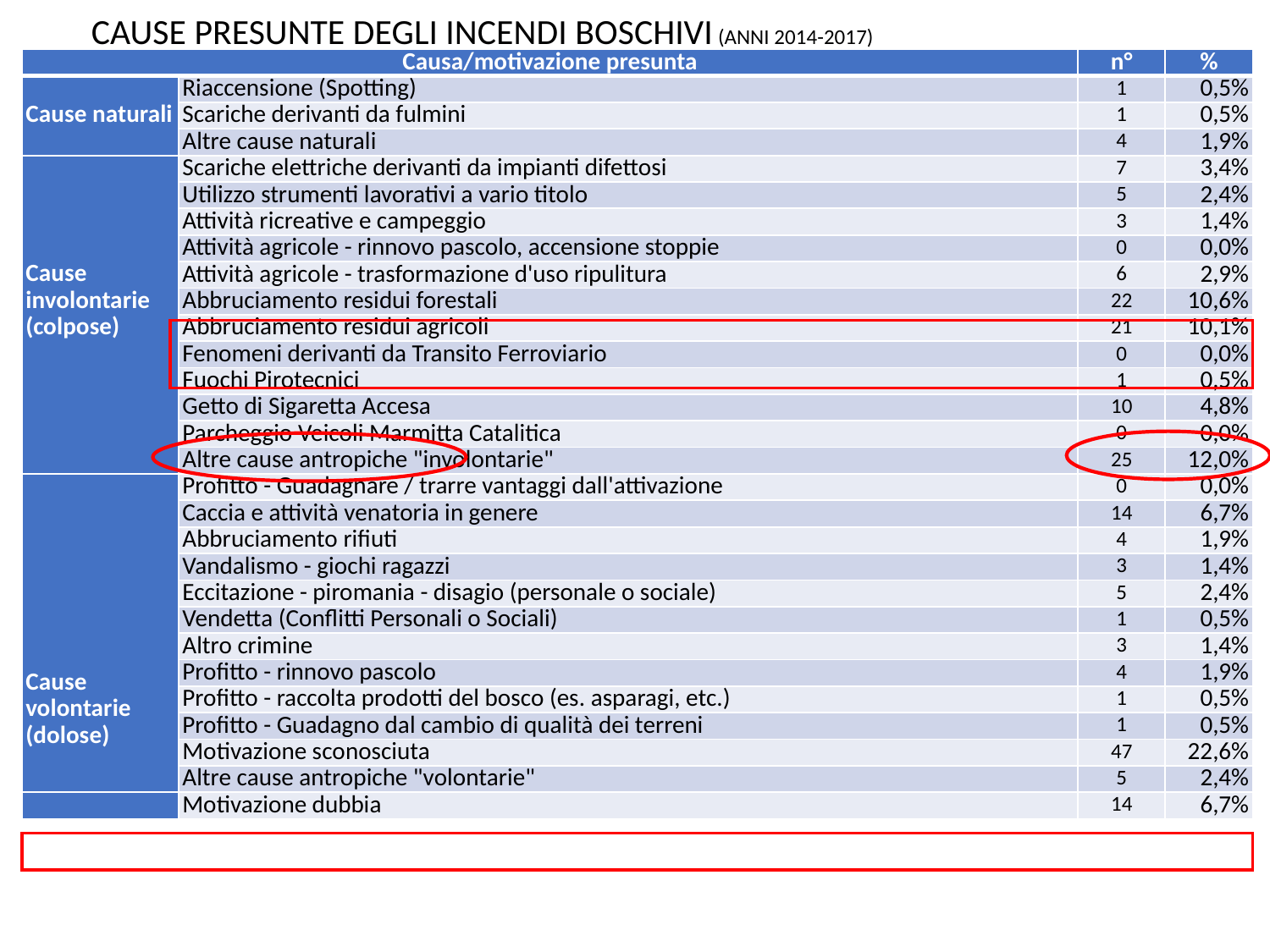

# Cause presunte degli incendi boschivi (anni 2014-2017)
| Causa/motivazione presunta |  | n° | % |
| --- | --- | --- | --- |
| Cause naturali | Riaccensione (Spotting) | 1 | 0,5% |
|  | Scariche derivanti da fulmini | 1 | 0,5% |
|  | Altre cause naturali | 4 | 1,9% |
| Cause involontarie (colpose) | Scariche elettriche derivanti da impianti difettosi | 7 | 3,4% |
|  | Utilizzo strumenti lavorativi a vario titolo | 5 | 2,4% |
|  | Attività ricreative e campeggio | 3 | 1,4% |
|  | Attività agricole - rinnovo pascolo, accensione stoppie | 0 | 0,0% |
|  | Attività agricole - trasformazione d'uso ripulitura | 6 | 2,9% |
|  | Abbruciamento residui forestali | 22 | 10,6% |
|  | Abbruciamento residui agricoli | 21 | 10,1% |
|  | Fenomeni derivanti da Transito Ferroviario | 0 | 0,0% |
|  | Fuochi Pirotecnici | 1 | 0,5% |
|  | Getto di Sigaretta Accesa | 10 | 4,8% |
|  | Parcheggio Veicoli Marmitta Catalitica | 0 | 0,0% |
|  | Altre cause antropiche "involontarie" | 25 | 12,0% |
| Cause volontarie (dolose) | Profitto - Guadagnare / trarre vantaggi dall'attivazione | 0 | 0,0% |
|  | Caccia e attività venatoria in genere | 14 | 6,7% |
|  | Abbruciamento rifiuti | 4 | 1,9% |
|  | Vandalismo - giochi ragazzi | 3 | 1,4% |
|  | Eccitazione - piromania - disagio (personale o sociale) | 5 | 2,4% |
|  | Vendetta (Conflitti Personali o Sociali) | 1 | 0,5% |
|  | Altro crimine | 3 | 1,4% |
|  | Profitto - rinnovo pascolo | 4 | 1,9% |
|  | Profitto - raccolta prodotti del bosco (es. asparagi, etc.) | 1 | 0,5% |
|  | Profitto - Guadagno dal cambio di qualità dei terreni | 1 | 0,5% |
|  | Motivazione sconosciuta | 47 | 22,6% |
|  | Altre cause antropiche "volontarie" | 5 | 2,4% |
|  | Motivazione dubbia | 14 | 6,7% |